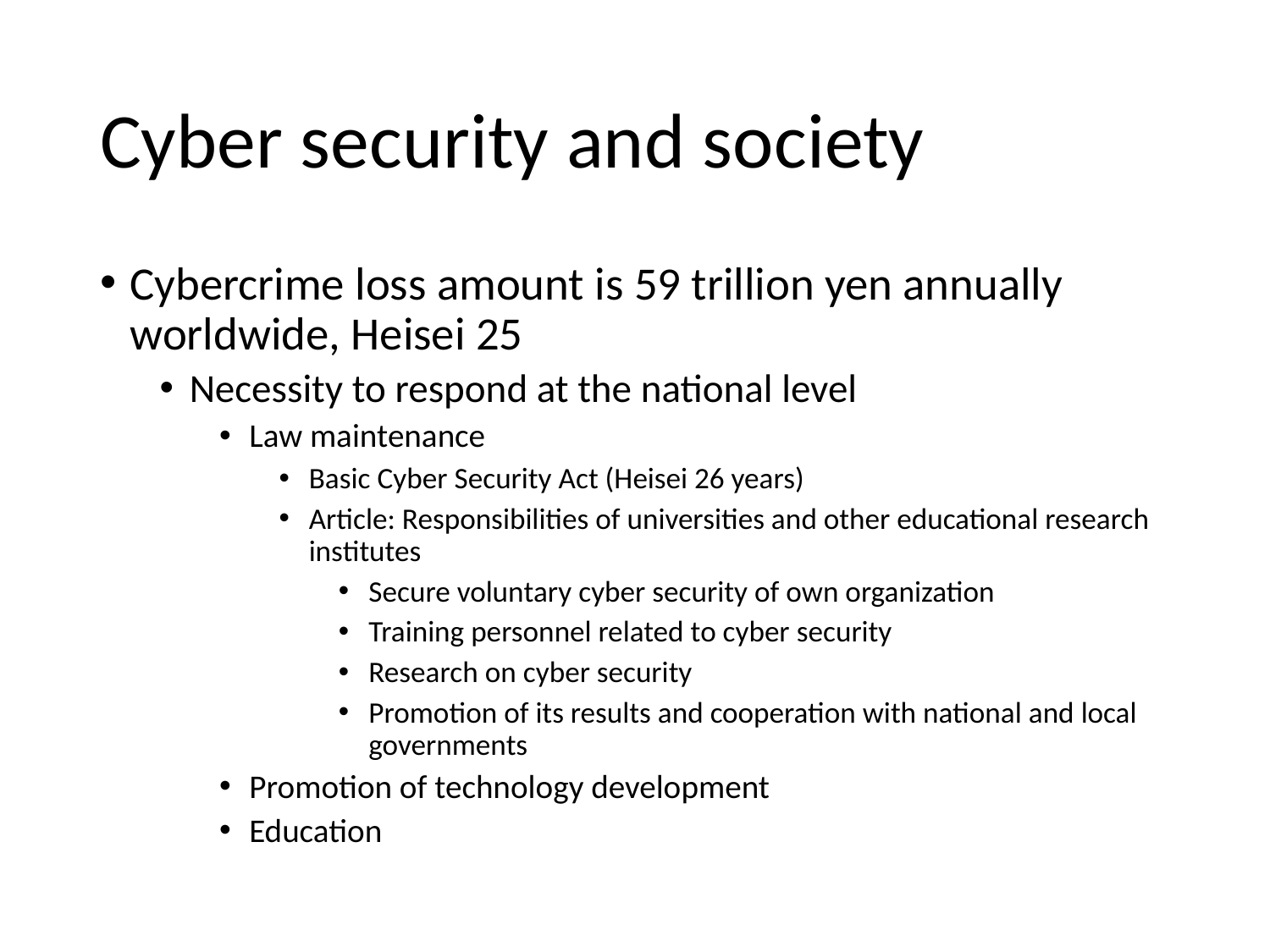

# Cyber security and society
Cybercrime loss amount is 59 trillion yen annually worldwide, Heisei 25
Necessity to respond at the national level
Law maintenance
Basic Cyber Security Act (Heisei 26 years)
Article: Responsibilities of universities and other educational research institutes
Secure voluntary cyber security of own organization
Training personnel related to cyber security
Research on cyber security
Promotion of its results and cooperation with national and local governments
Promotion of technology development
Education